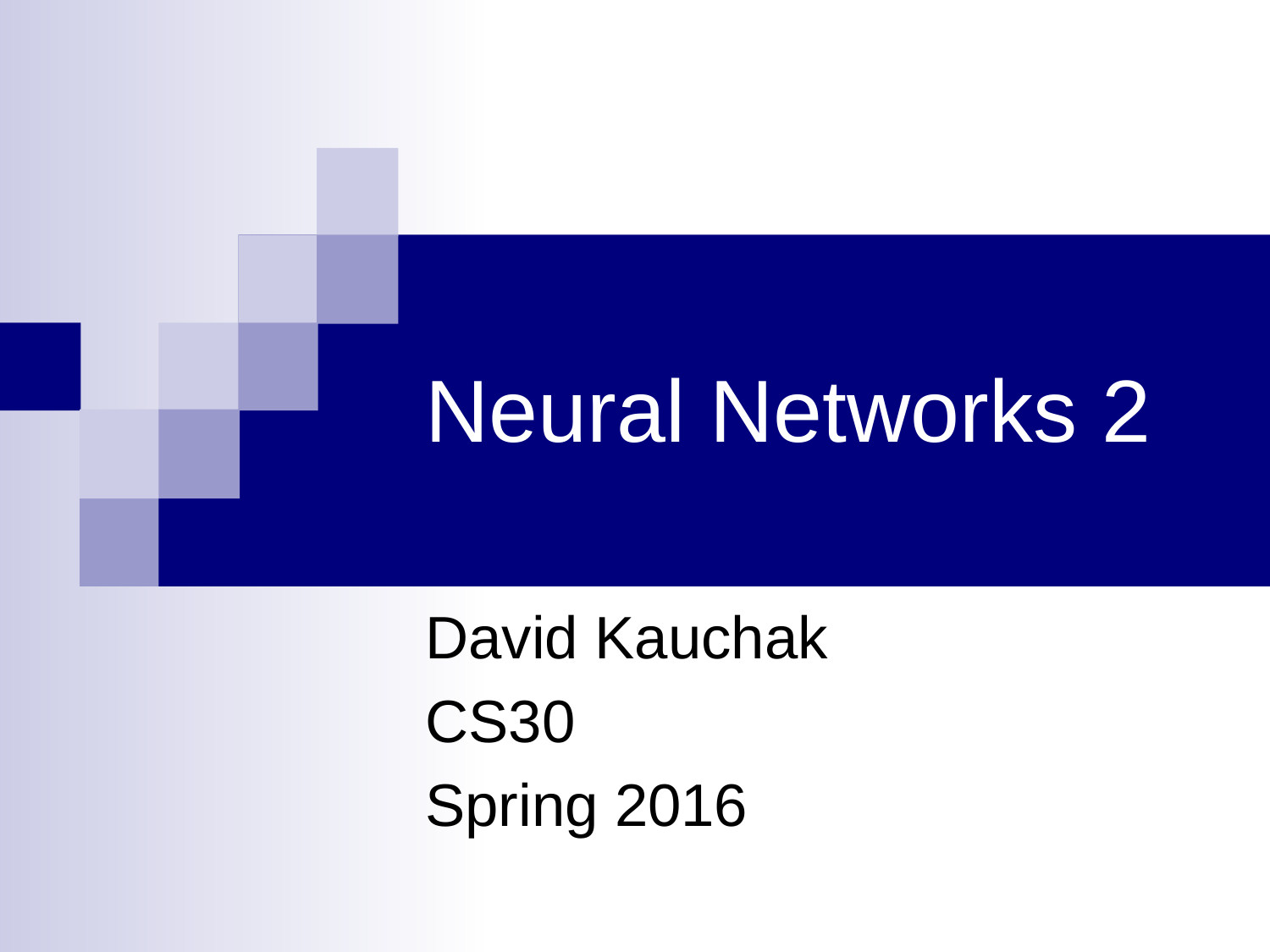

# Neural Networks 2
David Kauchak
CS30
Spring 2016